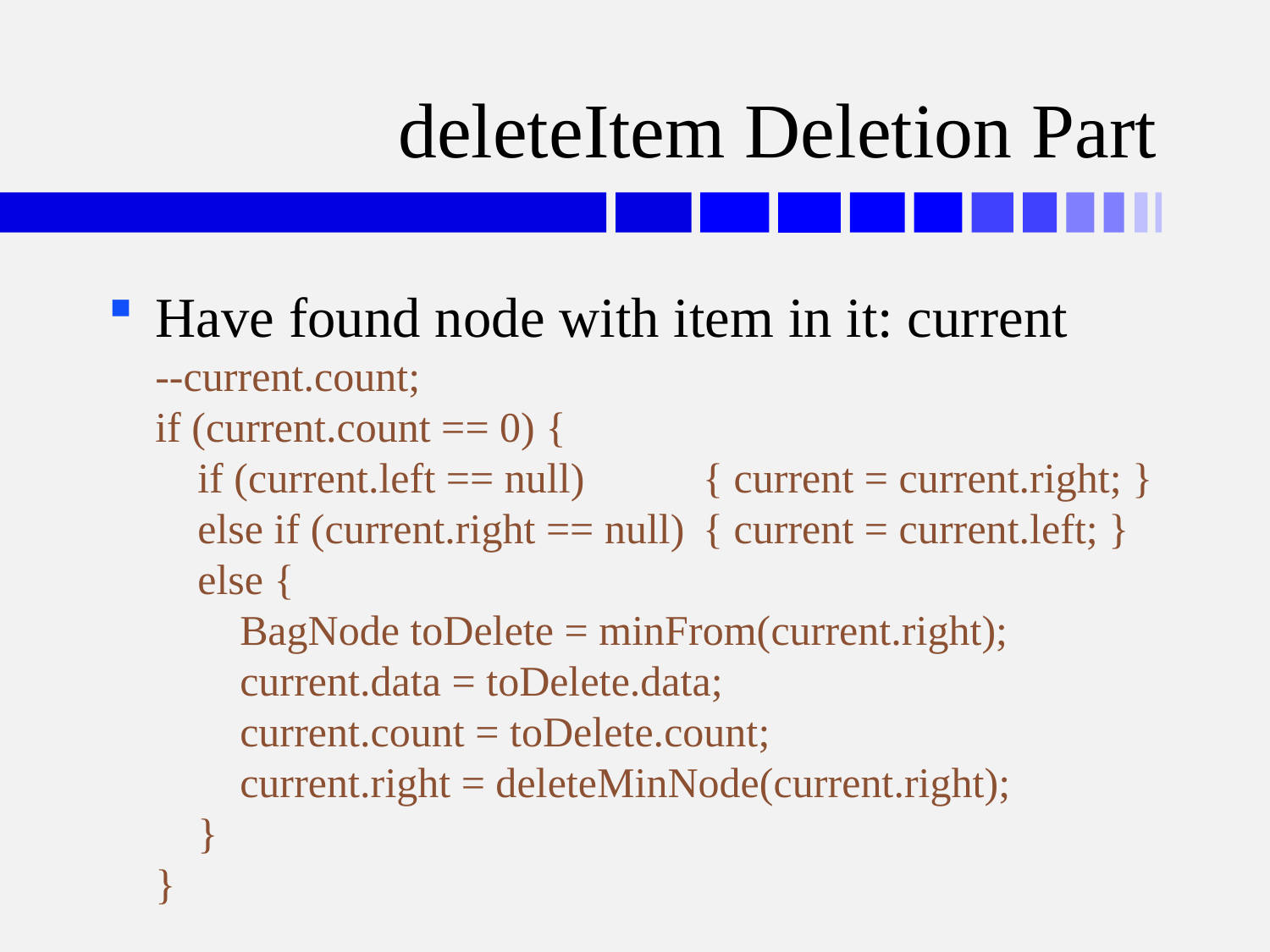

# deleteItem Deletion Part
Have found node with item in it: current
--current.count;
if (current.count == 0) {
    if (current.left == null)	{ current = current.right; }
    else if (current.right == null)	{ current = current.left; }
    else {
        BagNode toDelete = minFrom(current.right);
        current.data = toDelete.data;
        current.count = toDelete.count;
        current.right = deleteMinNode(current.right);
    }
}